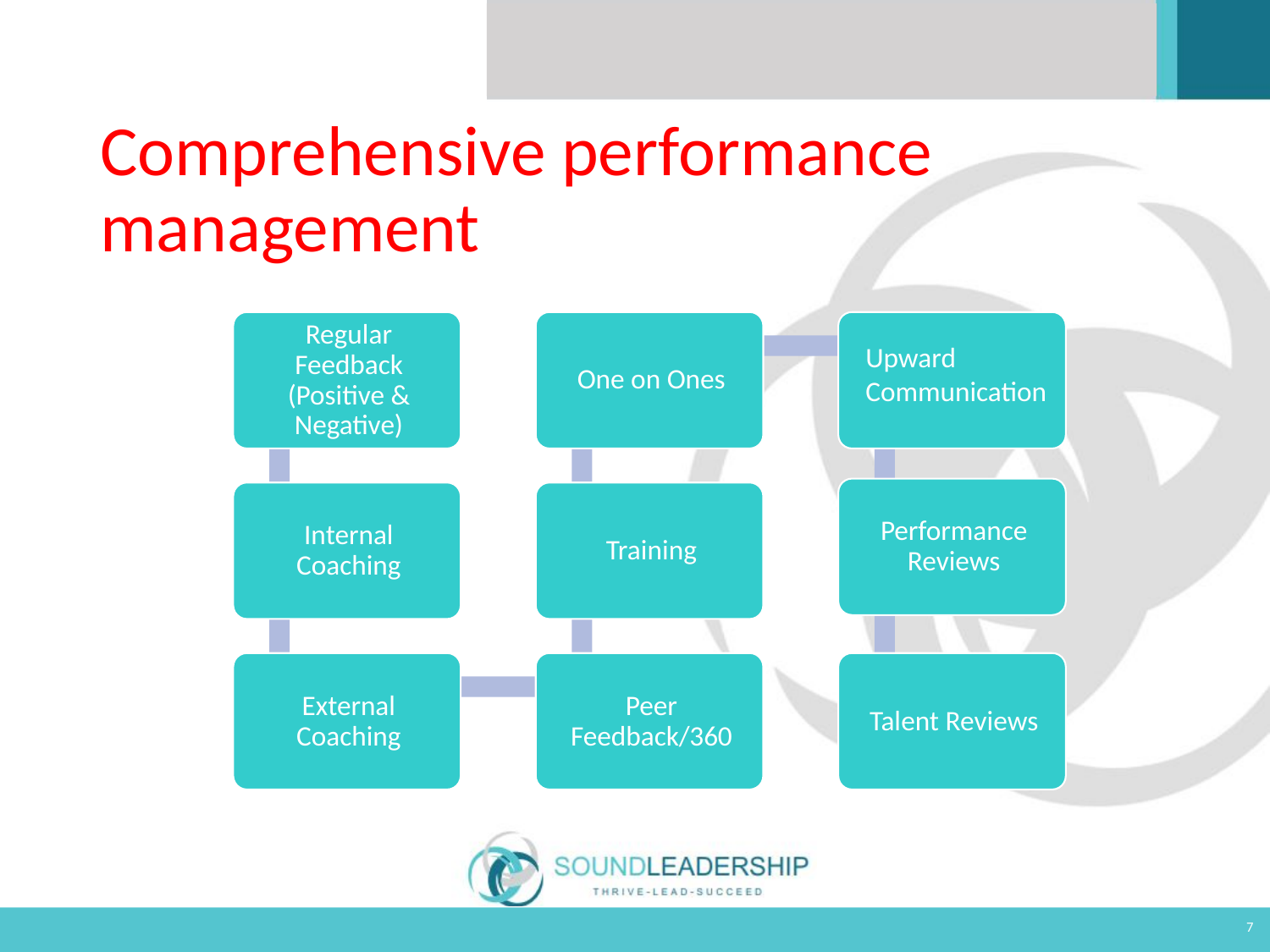

Comprehensive performance management
Regular Feedback (Positive & Negative)
Internal Coaching
External Coaching
Peer Feedback/360
Training
One on Ones

Performance Reviews
Talent Reviews
Upward Communication
7